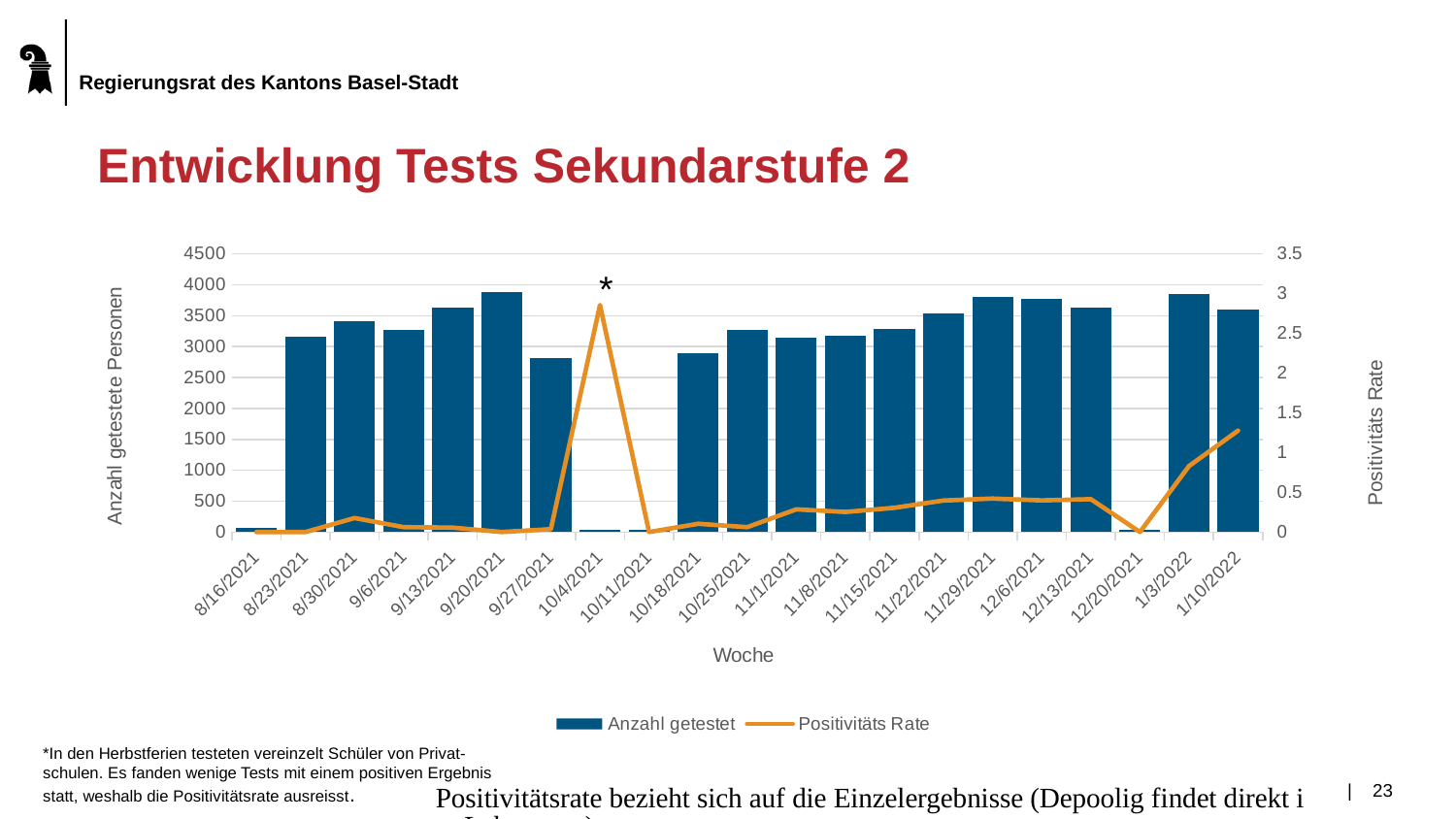

# Entwicklung Tests Sekundarstufe 2

### Chart

| Category |  |  |
|---|---|---|
| 44424 | 73.0 | 0.0 |
| 44431 | 3163.0 | 0.0 |
| 44438 | 3413.0 | 0.17579841781423966 |
| 44445 | 3276.0 | 0.06105006105006105 |
| 44452 | 3639.0 | 0.05496015388843088 |
| 44459 | 3885.0 | 0.0 |
| 44466 | 2819.0 | 0.0354735721887194 |
| 44473 | 35.0 | 2.857142857142857 |
| 44480 | 30.0 | 0.0 |
| 44487 | 2898.0 | 0.10351966873706005 |
| 44494 | 3278.0 | 0.06101281269066504 |
| 44501 | 3152.0 | 0.28553299492385786 |
| 44508 | 3177.0 | 0.2518098835379289 |
| 44515 | 3279.0 | 0.3049710277523635 |
| 44522 | 3533.0 | 0.3962637984715539 |
| 44529 | 3803.0 | 0.4207204838285564 |
| 44536 | 3774.0 | 0.39745627980922094 |
| 44543 | 3634.0 | 0.41276829939460646 |
| 44550 | 34.0 | 0.0 |
| 44564 | 3854.0 | 0.8303061754021795 |
| 44571 | 3602.0 | 1.2770682953914492 |
*
*In den Herbstferien testeten vereinzelt Schüler von Privat-schulen. Es fanden wenige Tests mit einem positiven Ergebnis statt, weshalb die Positivitätsrate ausreisst.
Positivitätsrate bezieht sich auf die Einzelergebnisse (Depoolig findet direkt im Labor statt)
|	23